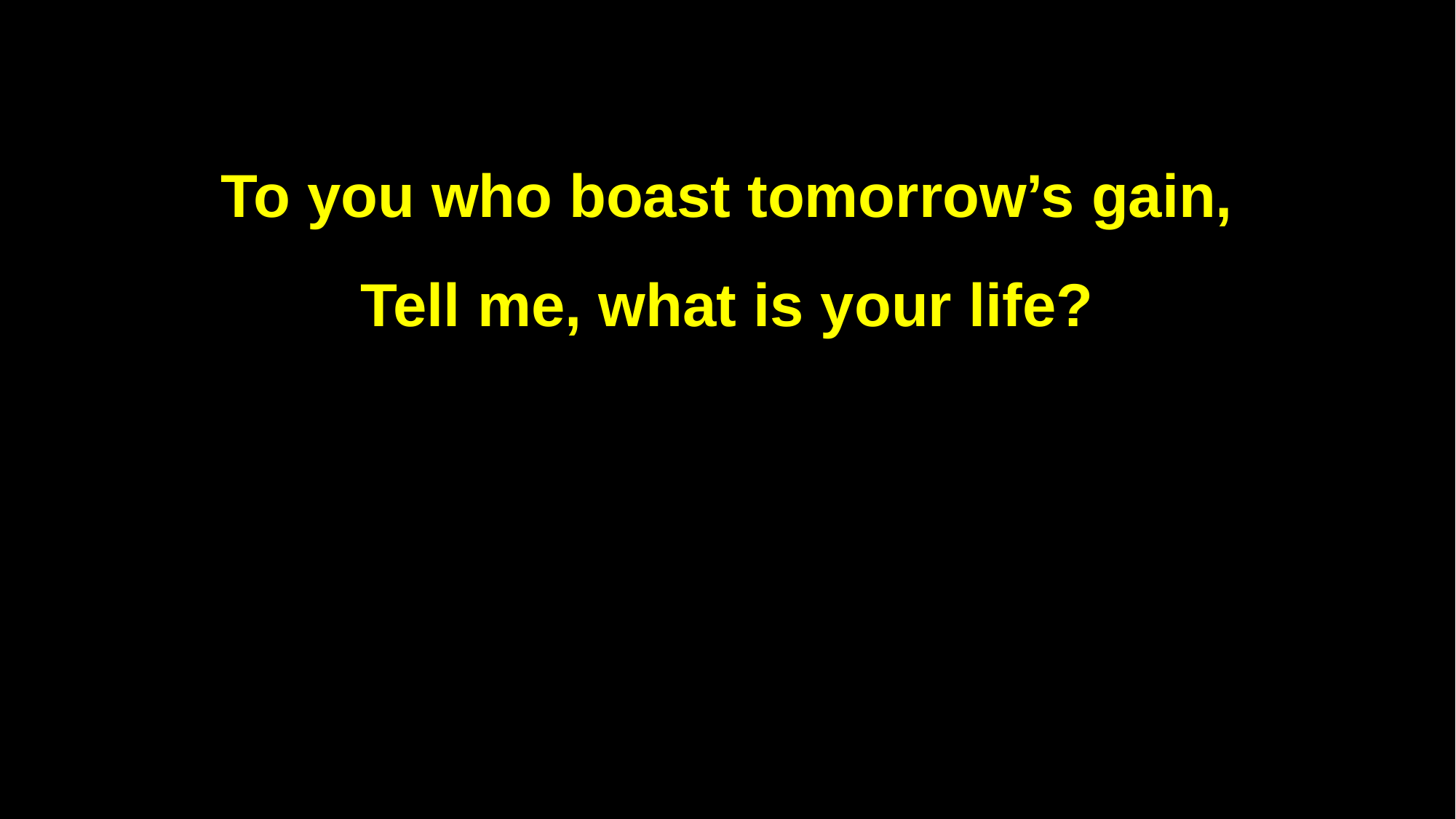

To you who boast tomorrow’s gain,
Tell me, what is your life?